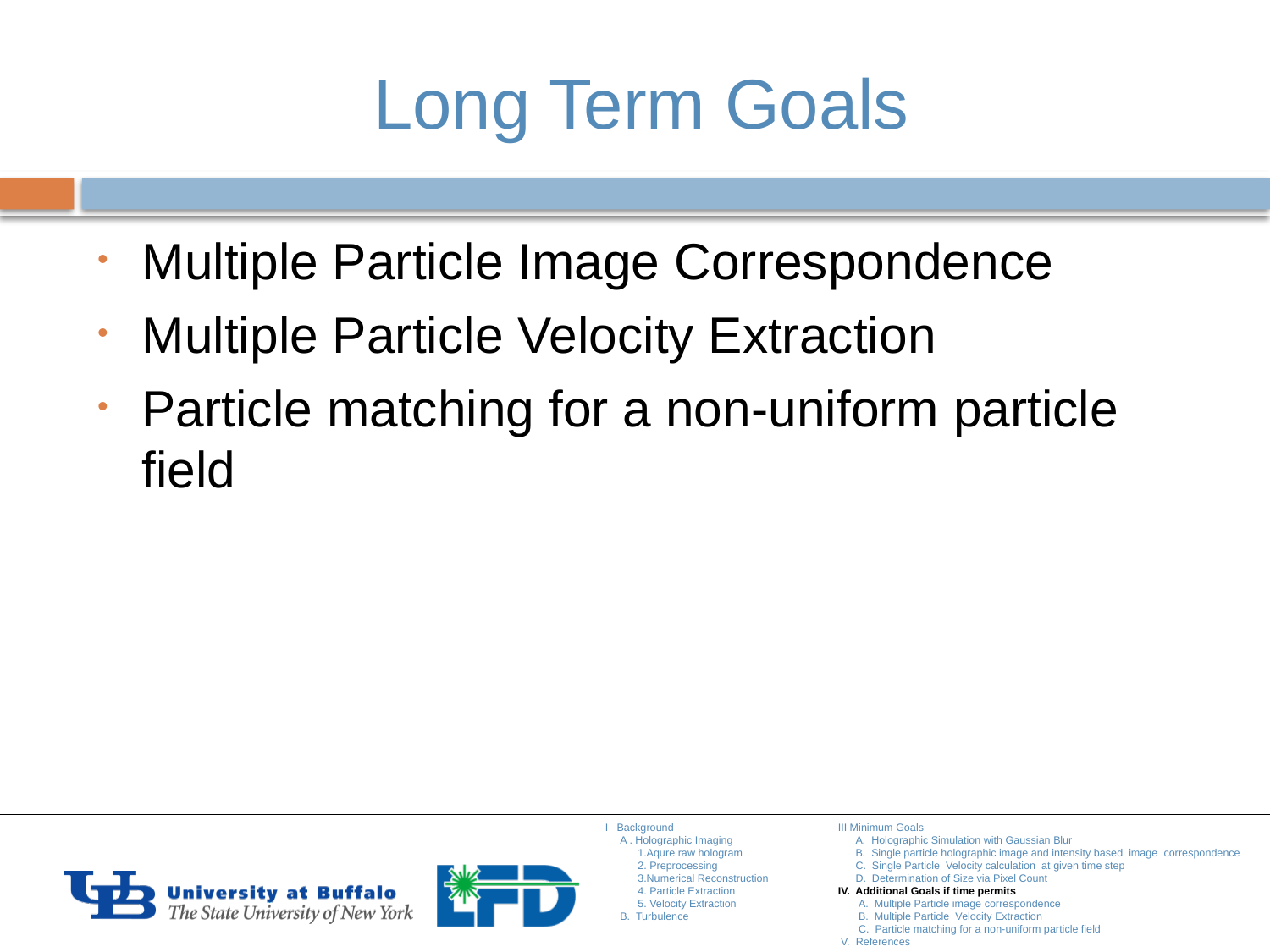

# Long Term Goals
Multiple Particle Image Correspondence
Multiple Particle Velocity Extraction
Particle matching for a non-uniform particle field

I   Background
     A . Holographic Imaging
           1.Aqure raw hologram
           2. Preprocessing
           3.Numerical Reconstruction
           4. Particle Extraction
           5. Velocity Extraction
     B.  Turbulence

III Minimum Goals
      A.  Holographic Simulation with Gaussian Blur
      B.  Single particle holographic image and intensity based  image  correspondence
      C.  Single Particle  Velocity calculation  at given time step
      D.  Determination of Size via Pixel Count
IV.  Additional Goals if time permits
       A.  Multiple Particle image correspondence
       B.  Multiple Particle  Velocity Extraction
       C.  Particle matching for a non-uniform particle field
 V.  References